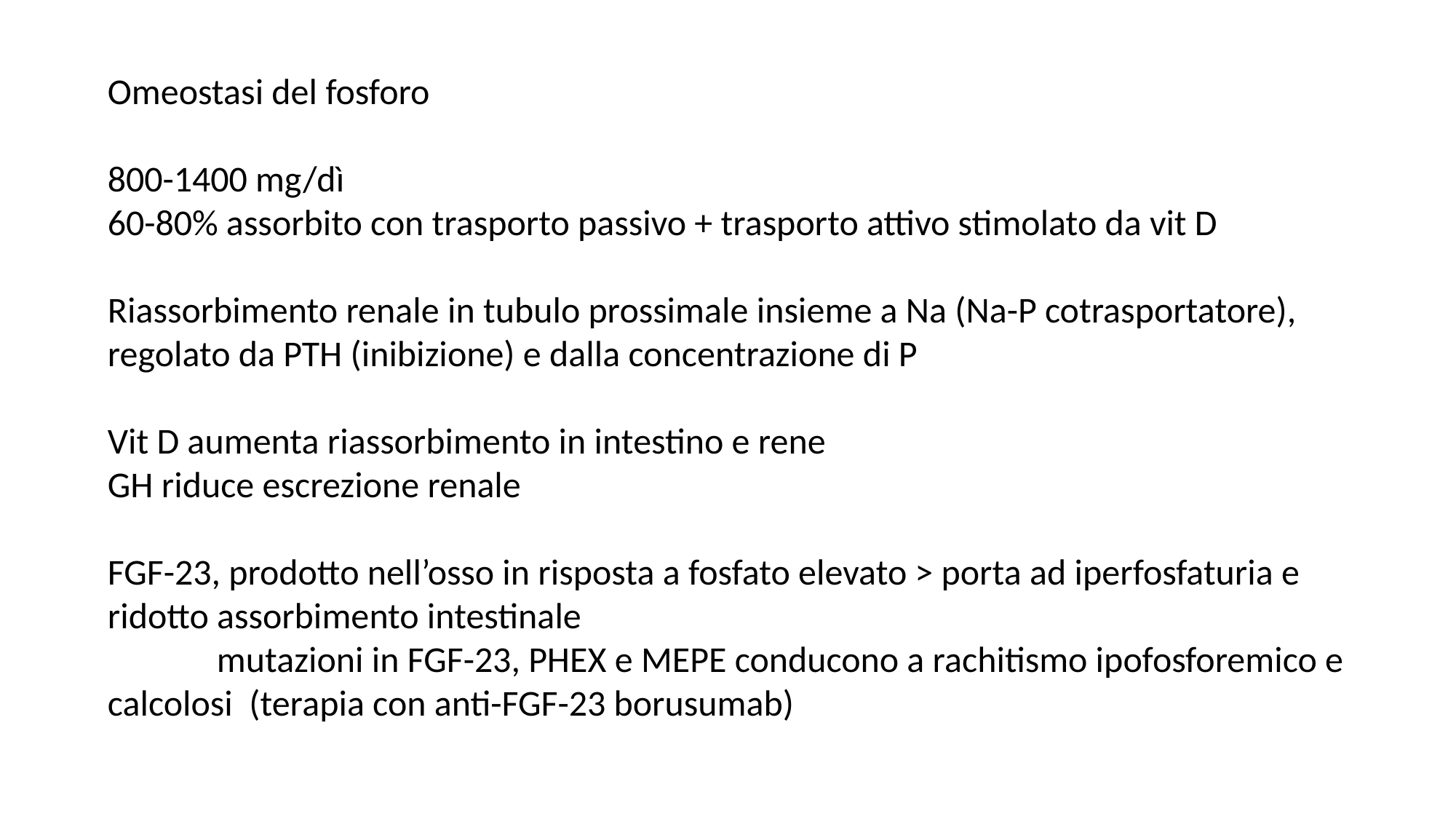

Omeostasi del fosforo

800-1400 mg/dì
60-80% assorbito con trasporto passivo + trasporto attivo stimolato da vit D

Riassorbimento renale in tubulo prossimale insieme a Na (Na-P cotrasportatore), regolato da PTH (inibizione) e dalla concentrazione di P

Vit D aumenta riassorbimento in intestino e rene
GH riduce escrezione renale

FGF-23, prodotto nell’osso in risposta a fosfato elevato > porta ad iperfosfaturia e ridotto assorbimento intestinale
	mutazioni in FGF-23, PHEX e MEPE conducono a rachitismo ipofosforemico e calcolosi  (terapia con anti-FGF-23 borusumab)